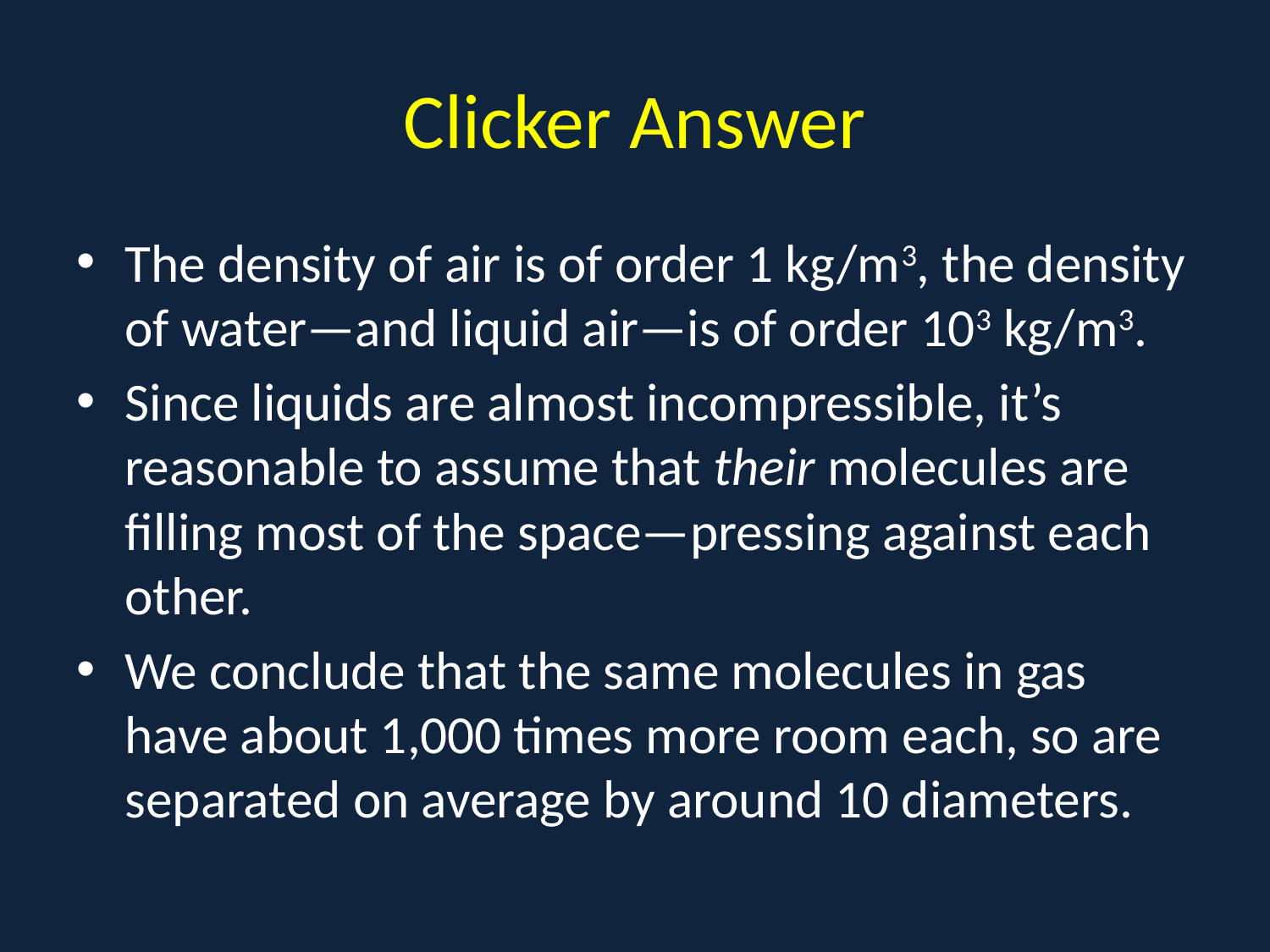

# Clicker Answer
The density of air is of order 1 kg/m3, the density of water—and liquid air—is of order 103 kg/m3.
Since liquids are almost incompressible, it’s reasonable to assume that their molecules are filling most of the space—pressing against each other.
We conclude that the same molecules in gas have about 1,000 times more room each, so are separated on average by around 10 diameters.